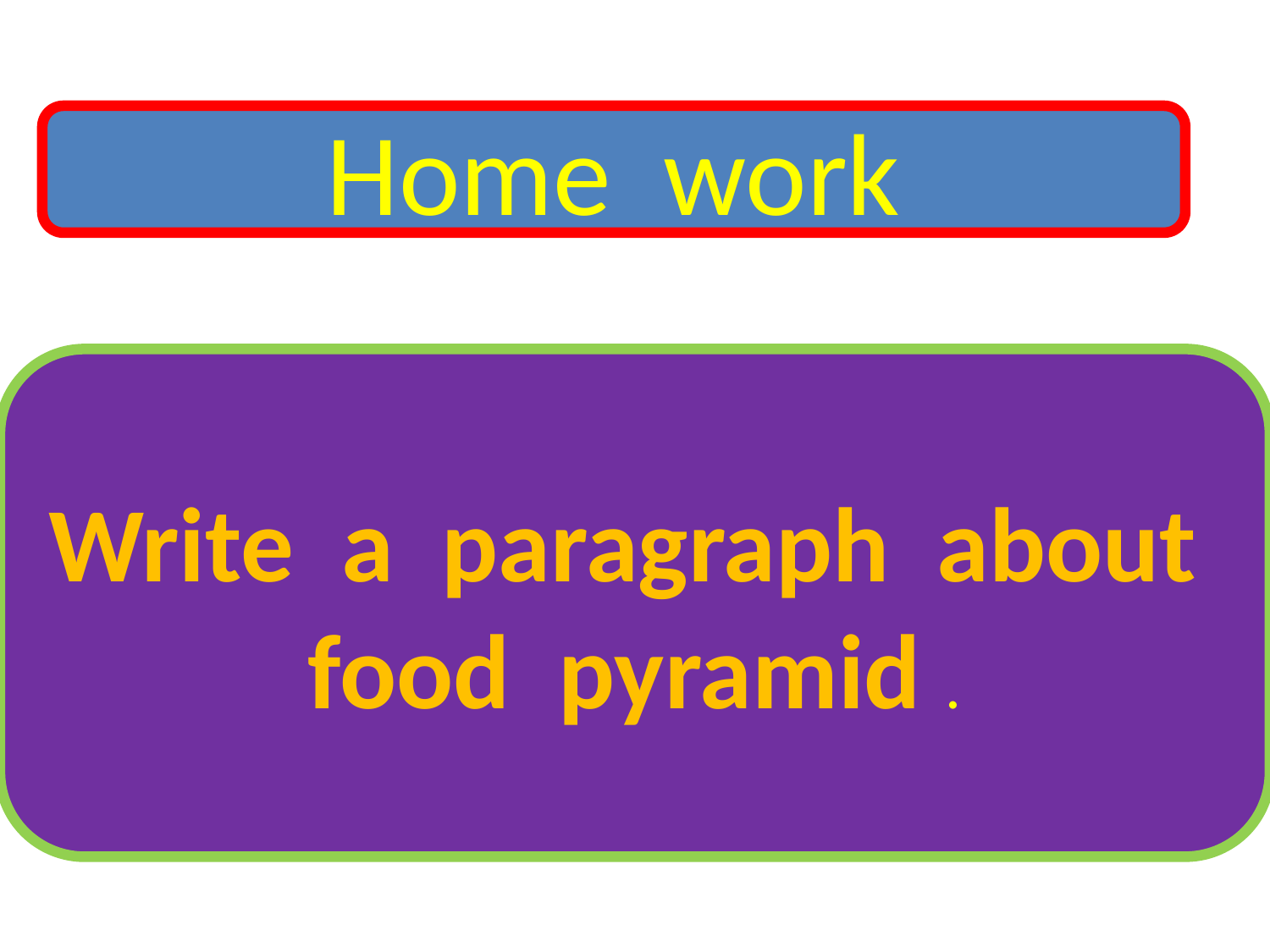

Home  work
Write  a  paragraph  about  food  pyramid .